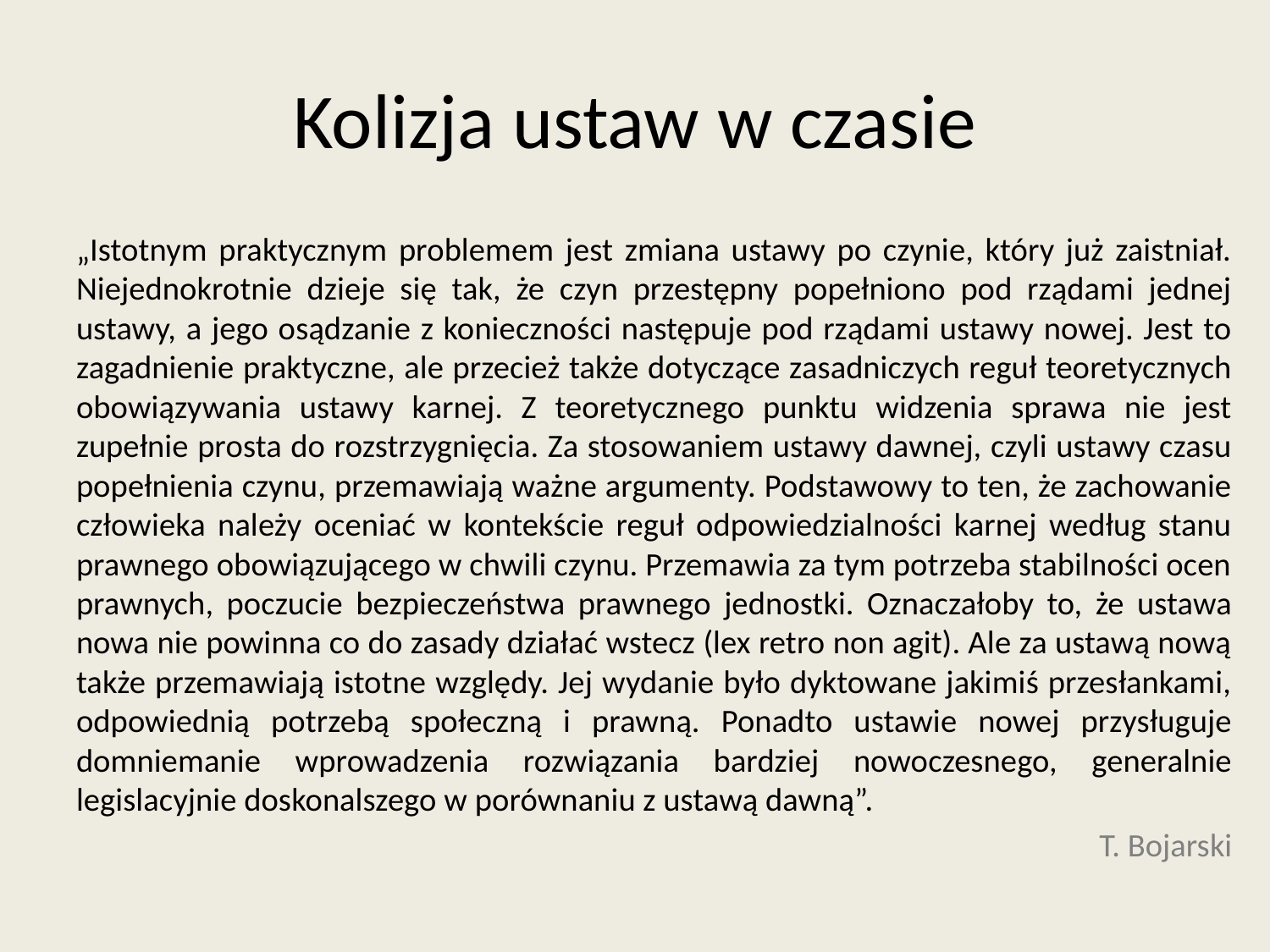

# Kolizja ustaw w czasie
„Istotnym praktycznym problemem jest zmiana ustawy po czynie, który już zaistniał. Niejednokrotnie dzieje się tak, że czyn przestępny popełniono pod rządami jednej ustawy, a jego osądzanie z konieczności następuje pod rządami ustawy nowej. Jest to zagadnienie praktyczne, ale przecież także dotyczące zasadniczych reguł teoretycznych obowiązywania ustawy karnej. Z teoretycznego punktu widzenia sprawa nie jest zupełnie prosta do rozstrzygnięcia. Za stosowaniem ustawy dawnej, czyli ustawy czasu popełnienia czynu, przemawiają ważne argumenty. Podstawowy to ten, że zachowanie człowieka należy oceniać w kontekście reguł odpowiedzialności karnej według stanu prawnego obowiązującego w chwili czynu. Przemawia za tym potrzeba stabilności ocen prawnych, poczucie bezpieczeństwa prawnego jednostki. Oznaczałoby to, że ustawa nowa nie powinna co do zasady działać wstecz (lex retro non agit). Ale za ustawą nową także przemawiają istotne względy. Jej wydanie było dyktowane jakimiś przesłankami, odpowiednią potrzebą społeczną i prawną. Ponadto ustawie nowej przysługuje domniemanie wprowadzenia rozwiązania bardziej nowoczesnego, generalnie legislacyjnie doskonalszego w porównaniu z ustawą dawną”.
T. Bojarski